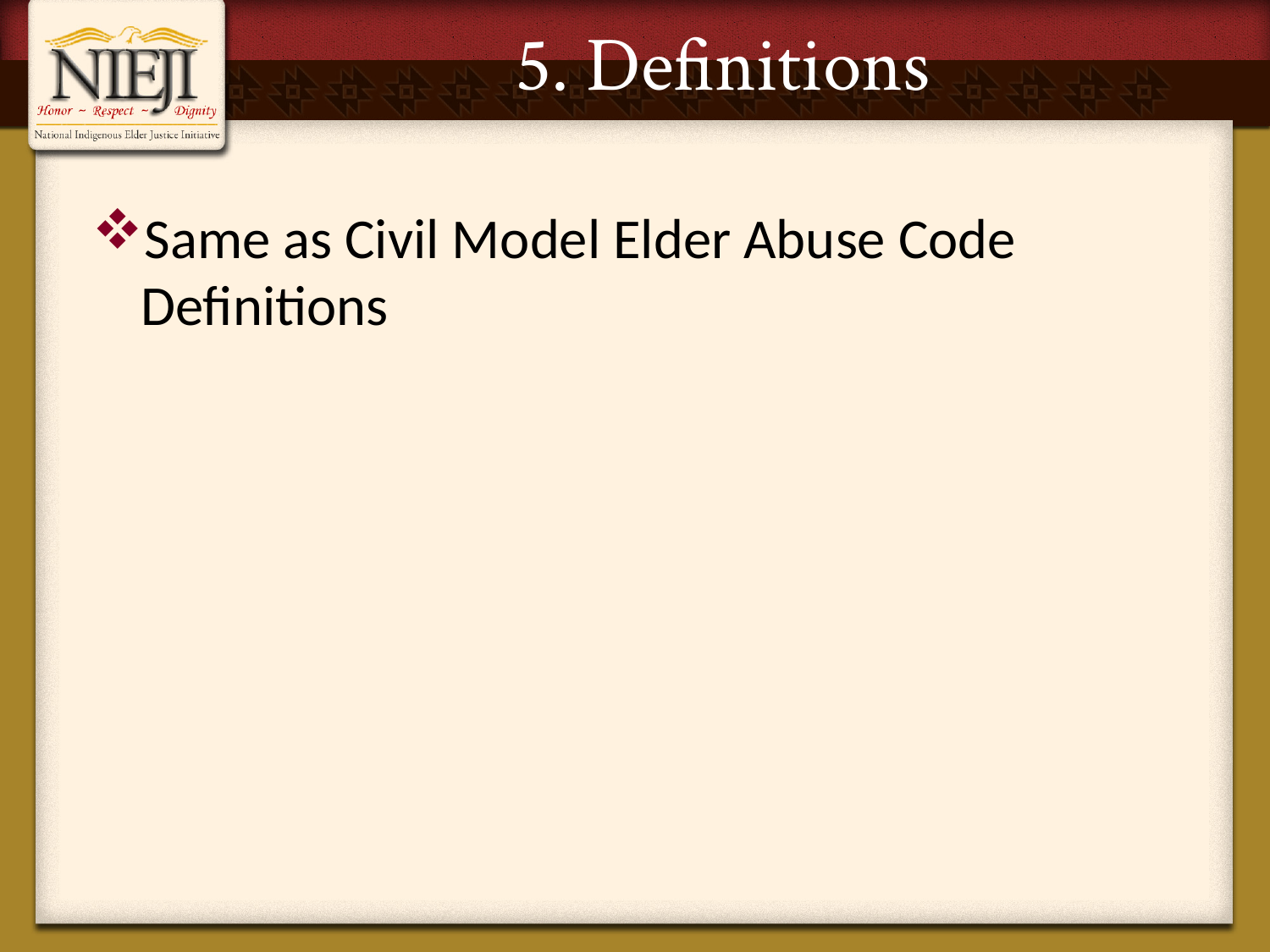

# 5. Definitions
Same as Civil Model Elder Abuse Code Definitions